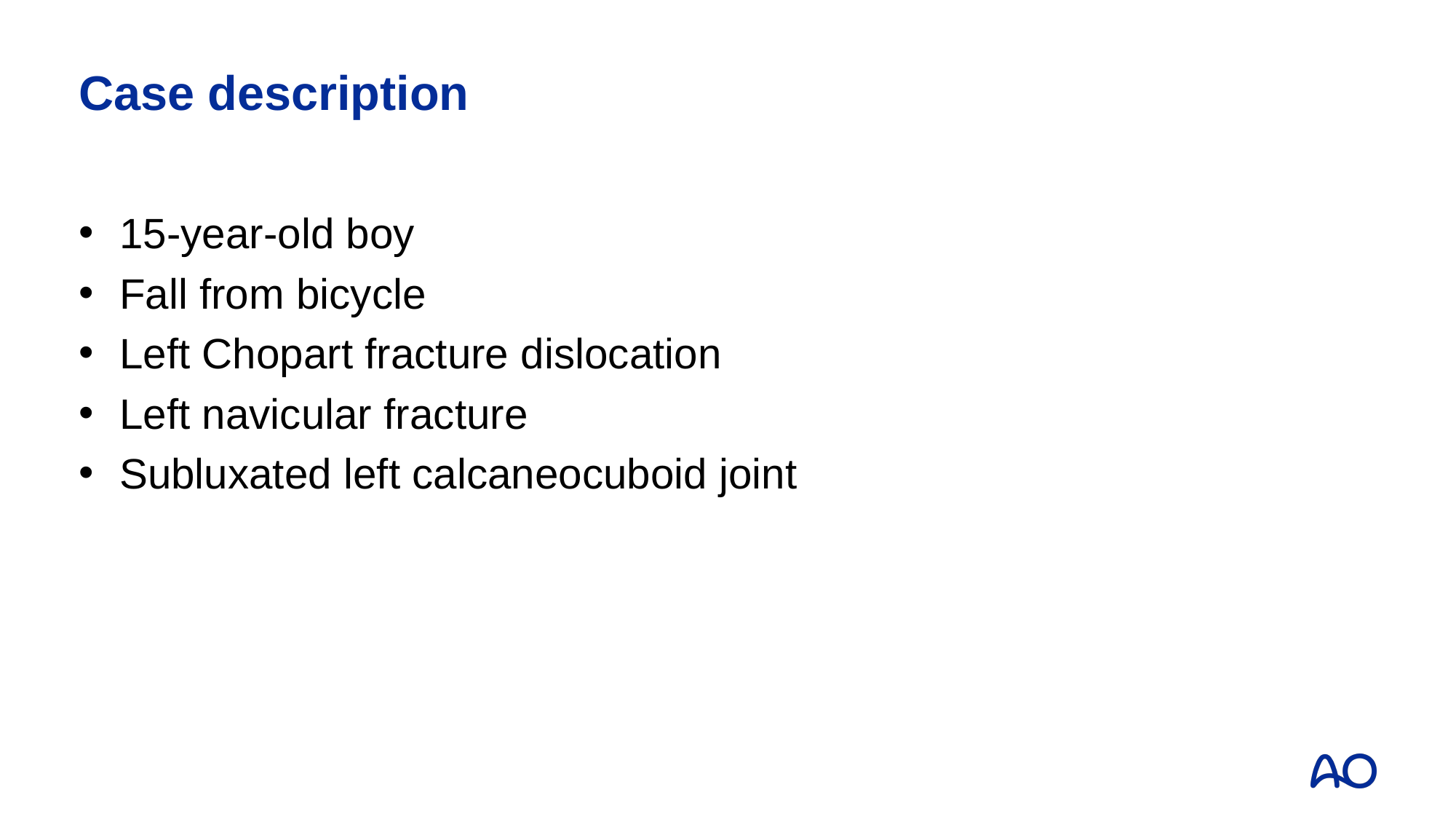

# Case description
15-year-old boy
Fall from bicycle
Left Chopart fracture dislocation
Left navicular fracture
Subluxated left calcaneocuboid joint